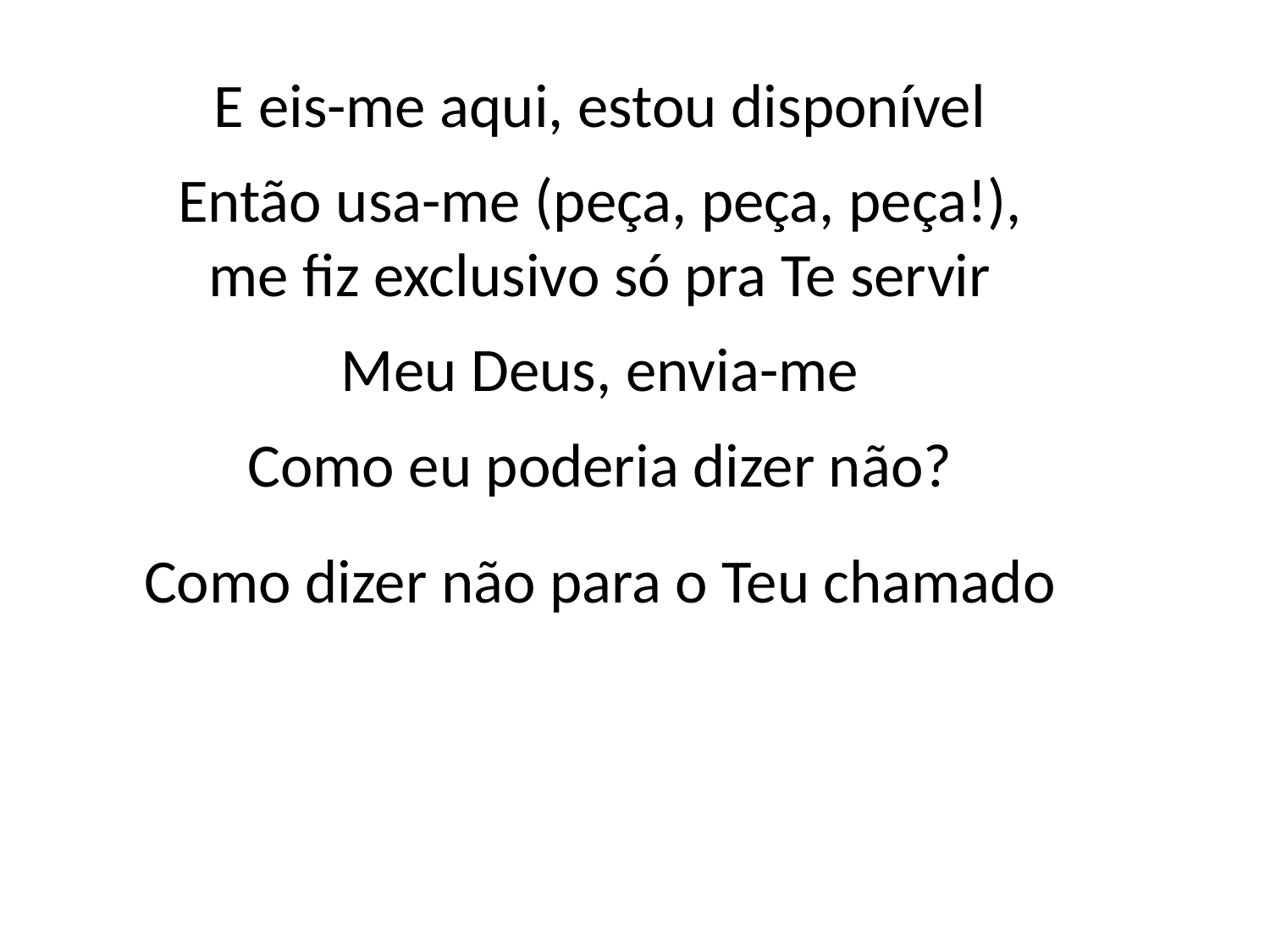

E eis-me aqui, estou disponível

Então usa-me (peça, peça, peça!),
me fiz exclusivo só pra Te servir

Meu Deus, envia-me

Como eu poderia dizer não?

Como dizer não para o Teu chamado

#